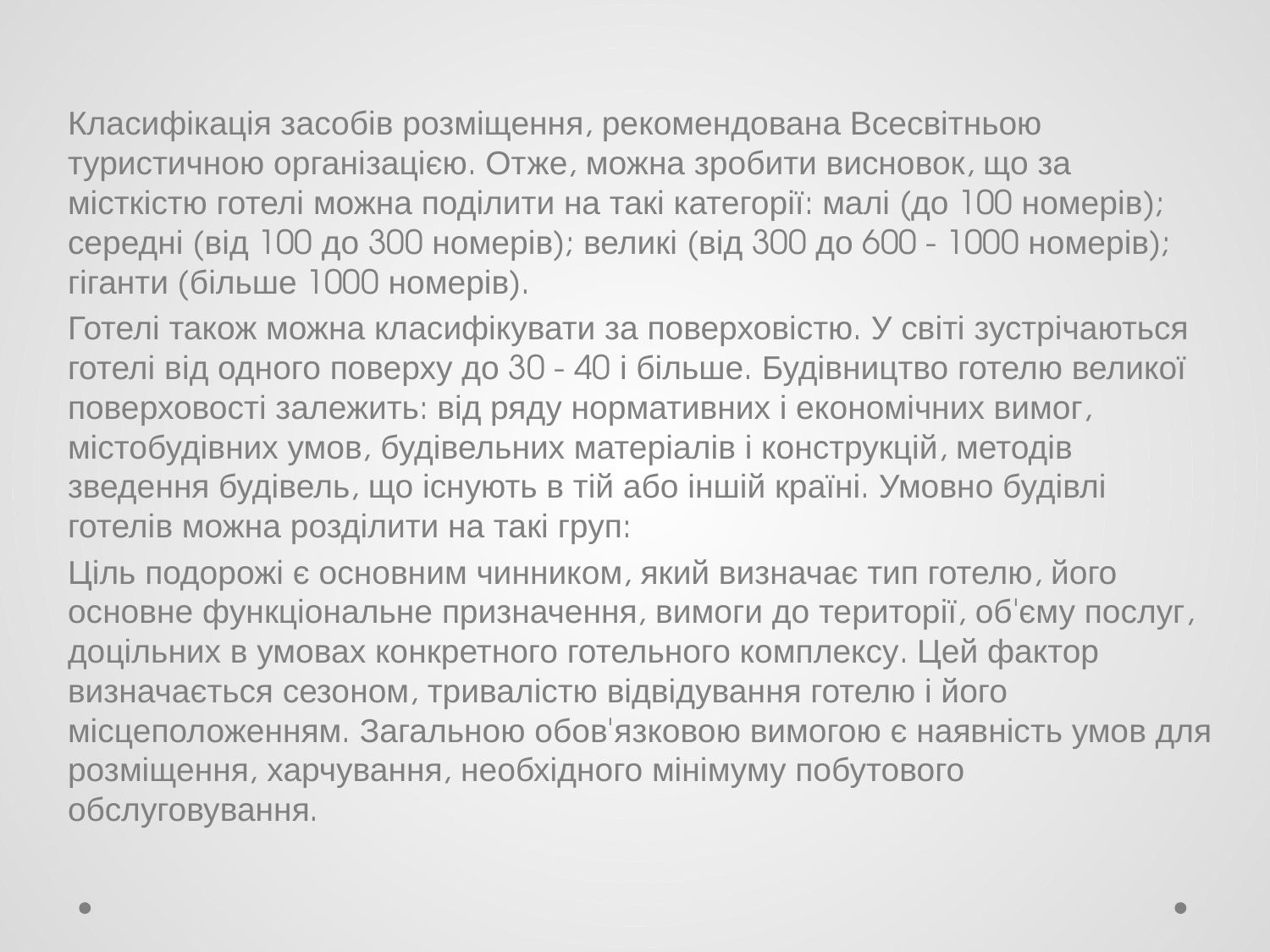

Класифікація засобів розміщення, рекомендована Всесвітньою туристичною організацією. Отже, можна зробити висновок, що за місткістю готелі можна поділити на такі категорії: малі (до 100 номерів); середні (від 100 до 300 номерів); великі (від 300 до 600 - 1000 номерів); гіганти (більше 1000 номерів).
Готелі також можна класифікувати за поверховістю. У світі зустрічаються готелі від одного поверху до 30 - 40 і більше. Будівництво готелю великої поверховості залежить: від ряду нормативних і економічних вимог, містобудівних умов, будівельних матеріалів і конструкцій, методів зведення будівель, що існують в тій або іншій країні. Умовно будівлі готелів можна розділити на такі груп:
Ціль подорожі є основним чинником, який визначає тип готелю, його основне функціональне призначення, вимоги до території, об'єму послуг, доцільних в умовах конкретного готельного комплексу. Цей фактор визначається сезоном, тривалістю відвідування готелю і його місцеположенням. Загальною обов'язковою вимогою є наявність умов для розміщення, харчування, необхідного мінімуму побутового обслуговування.